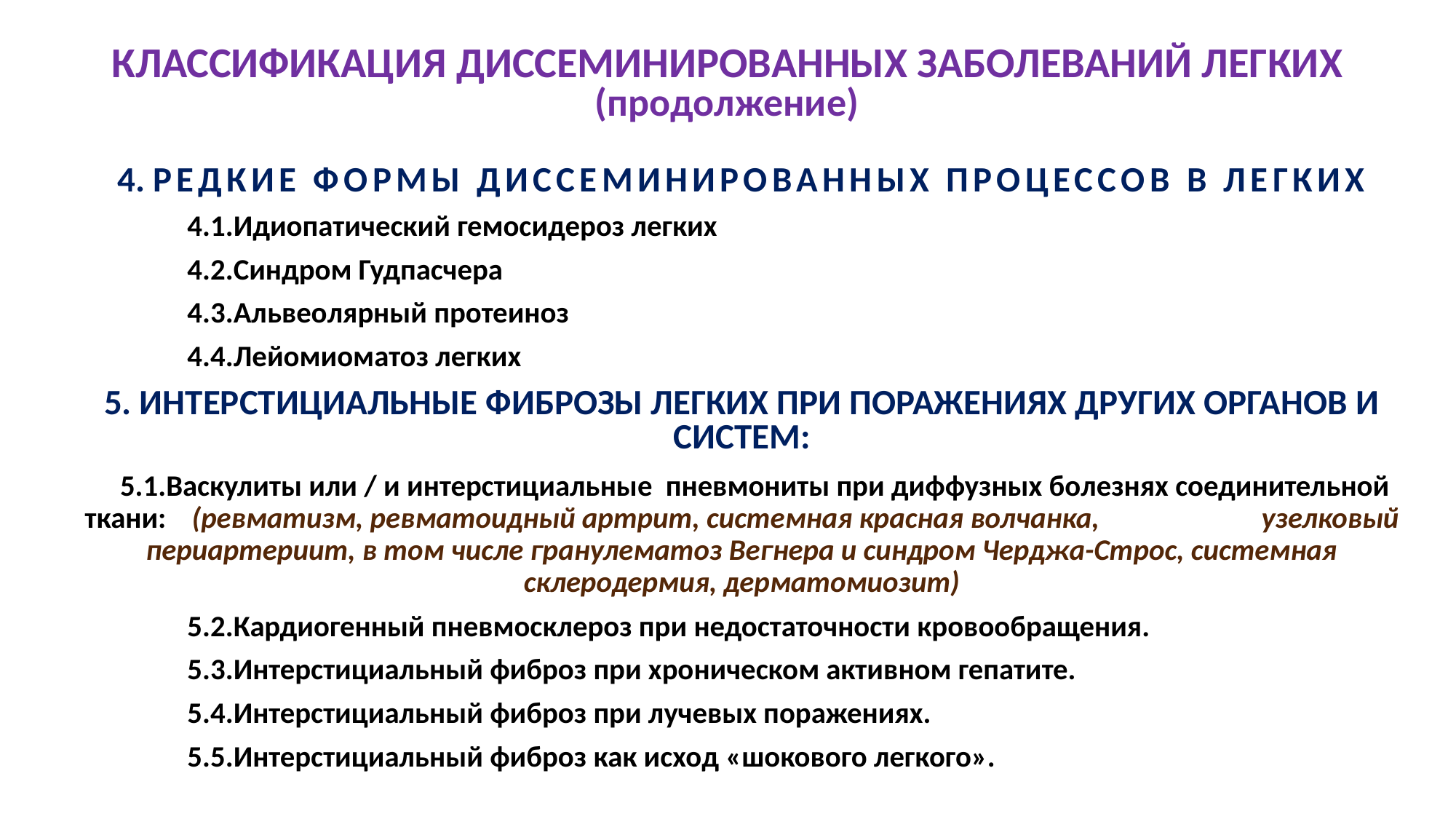

# КЛАССИФИКАЦИЯ ДИССЕМИНИРОВАННЫХ ЗАБОЛЕВАНИЙ ЛЕГКИХ (продолжение)
4. РЕДКИЕ ФОРМЫ ДИССЕМИНИРОВАННЫХ ПРОЦЕССОВ В ЛЕГКИХ
    			4.1.Идиопатический гемосидероз легких
   			4.2.Синдром Гудпасчера
    			4.3.Альвеолярный протеиноз
    			4.4.Лейомиоматоз легких
5. ИНТЕРСТИЦИАЛЬНЫЕ ФИБРОЗЫ ЛЕГКИХ ПРИ ПОРАЖЕНИЯХ ДРУГИХ ОРГАНОВ И СИСТЕМ:
    5.1.Васкулиты или / и интерстициальные  пневмониты при диффузных болезнях соединительной ткани: 	(ревматизм, ревматоидный артрит, системная красная волчанка, 				узелковый периартериит, в том числе гранулематоз Вегнера и синдром Черджа-Строс, системная склеродермия, дерматомиозит)
     		5.2.Кардиогенный пневмосклероз при недостаточности кровообращения.
     		5.3.Интерстициальный фиброз при хроническом активном гепатите.
     		5.4.Интерстициальный фиброз при лучевых поражениях.
     		5.5.Интерстициальный фиброз как исход «шокового легкого».